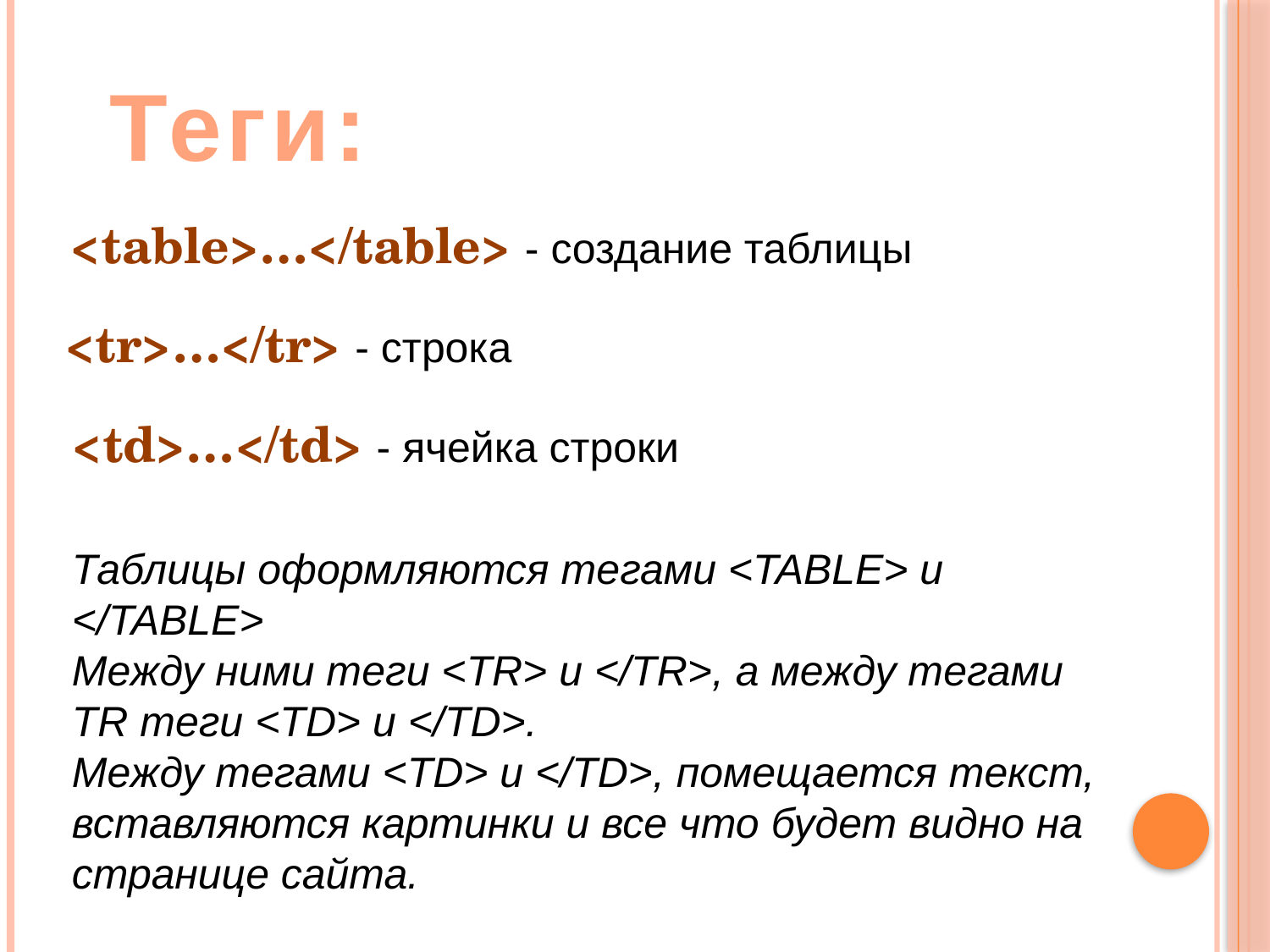

Теги:
<table>…</table> - создание таблицы
<tr>…</tr> - строка
<td>…</td> - ячейка строки
Таблицы оформляются тегами <TABLE> и </TABLE>
Между ними теги <TR> и </TR>, а между тегами TR теги <TD> и </TD>.
Между тегами <TD> и </TD>, помещается текст, вставляются картинки и все что будет видно на странице сайта.